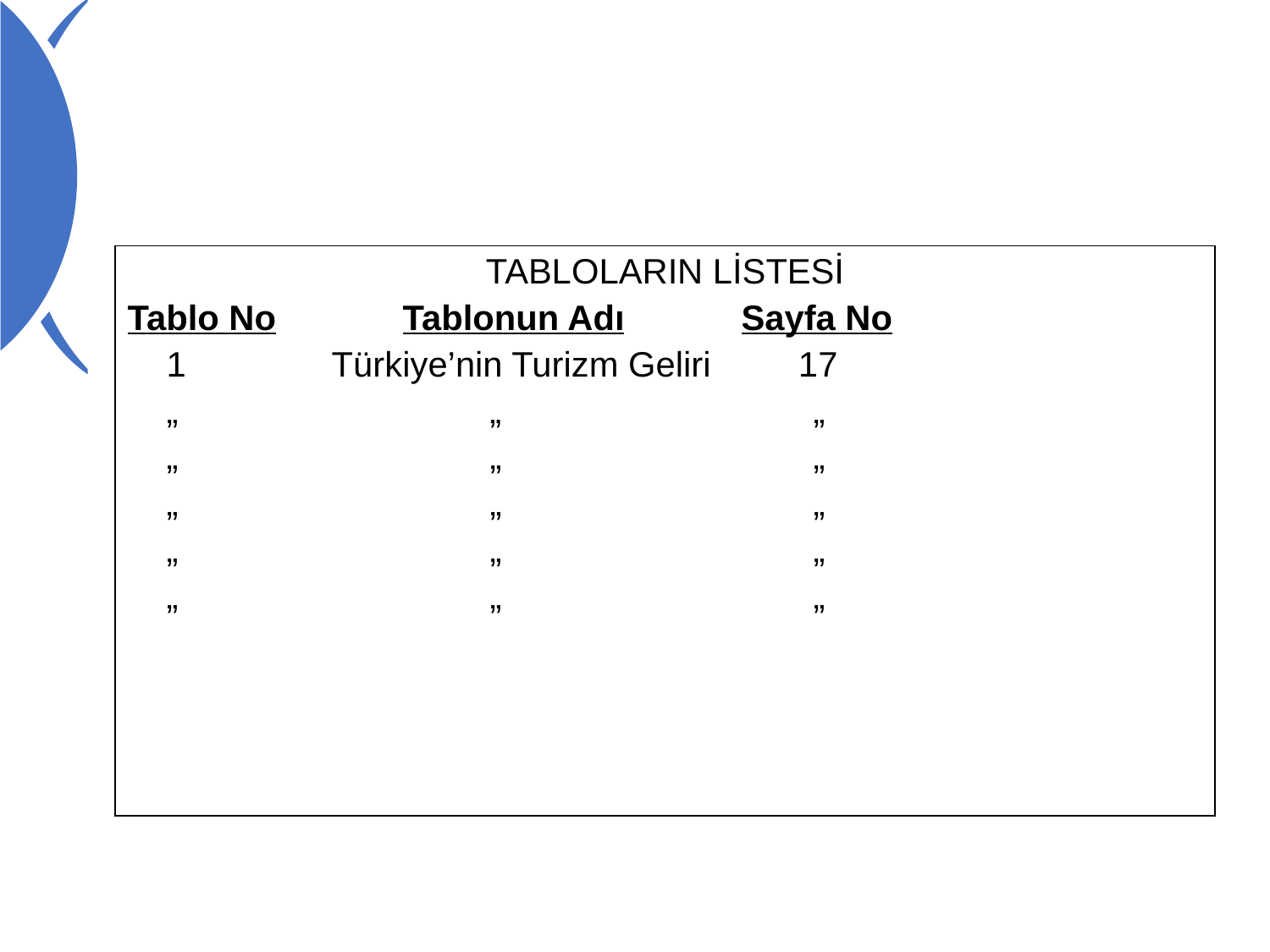

| TABLOLARIN LİSTESİ Tablo No Tablonun Adı Sayfa No 1 Türkiye’nin Turizm Geliri 17 „ „ „ „ „ „ „ „ „ „ „ „ „ „ „ |
| --- |